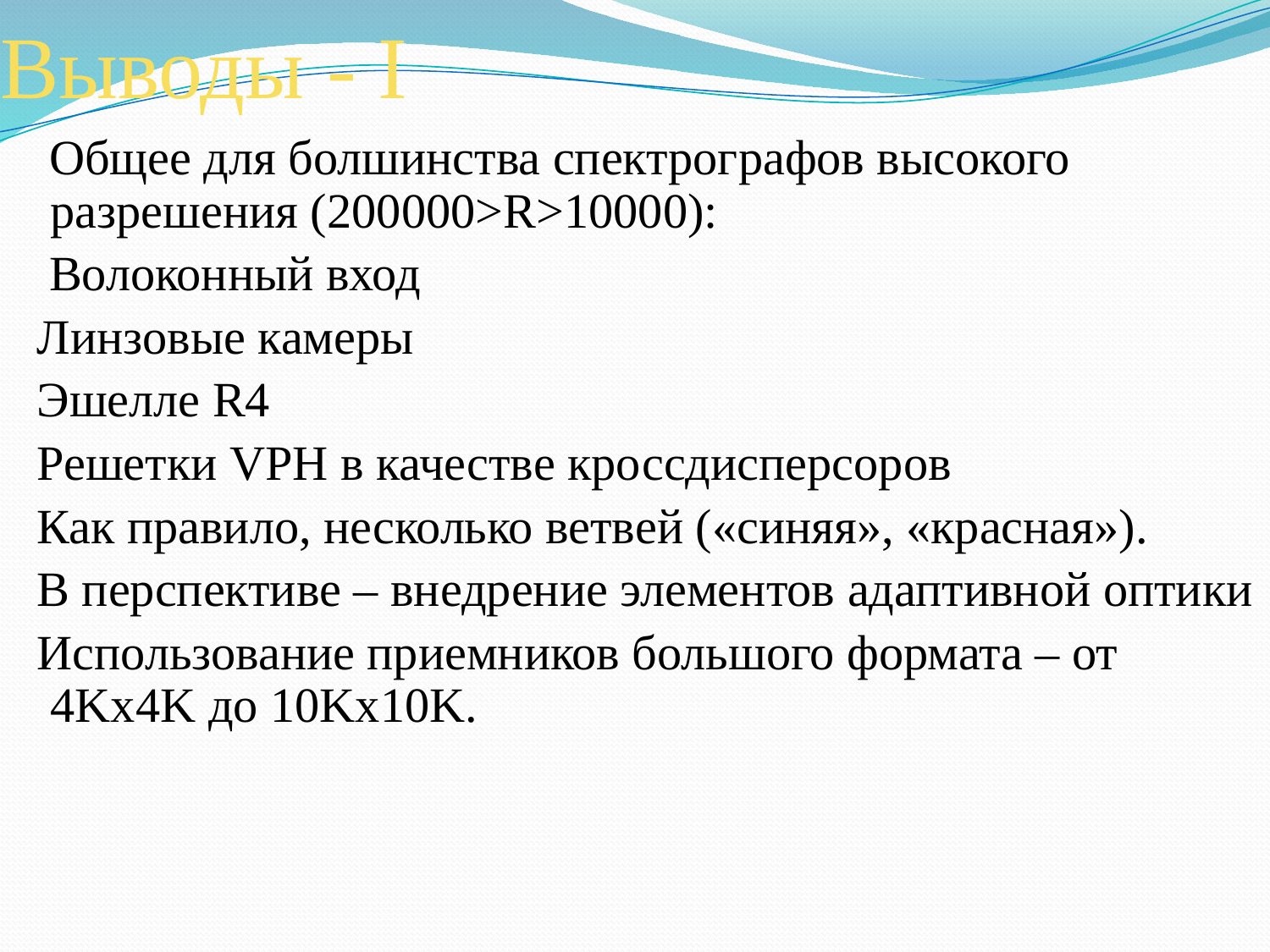

# Выводы - I
   Общее для болшинства спектрографов высокого разрешения (200000>R>10000):
   Волоконный вход
  Линзовые камеры
  Эшелле R4
  Решетки VPH в качестве кроссдисперсоров
  Как правило, несколько ветвей («синяя», «красная»).
  В перспективе – внедрение элементов адаптивной оптики
  Использование приемников большого формата – от 4Kx4K до 10Kx10K.